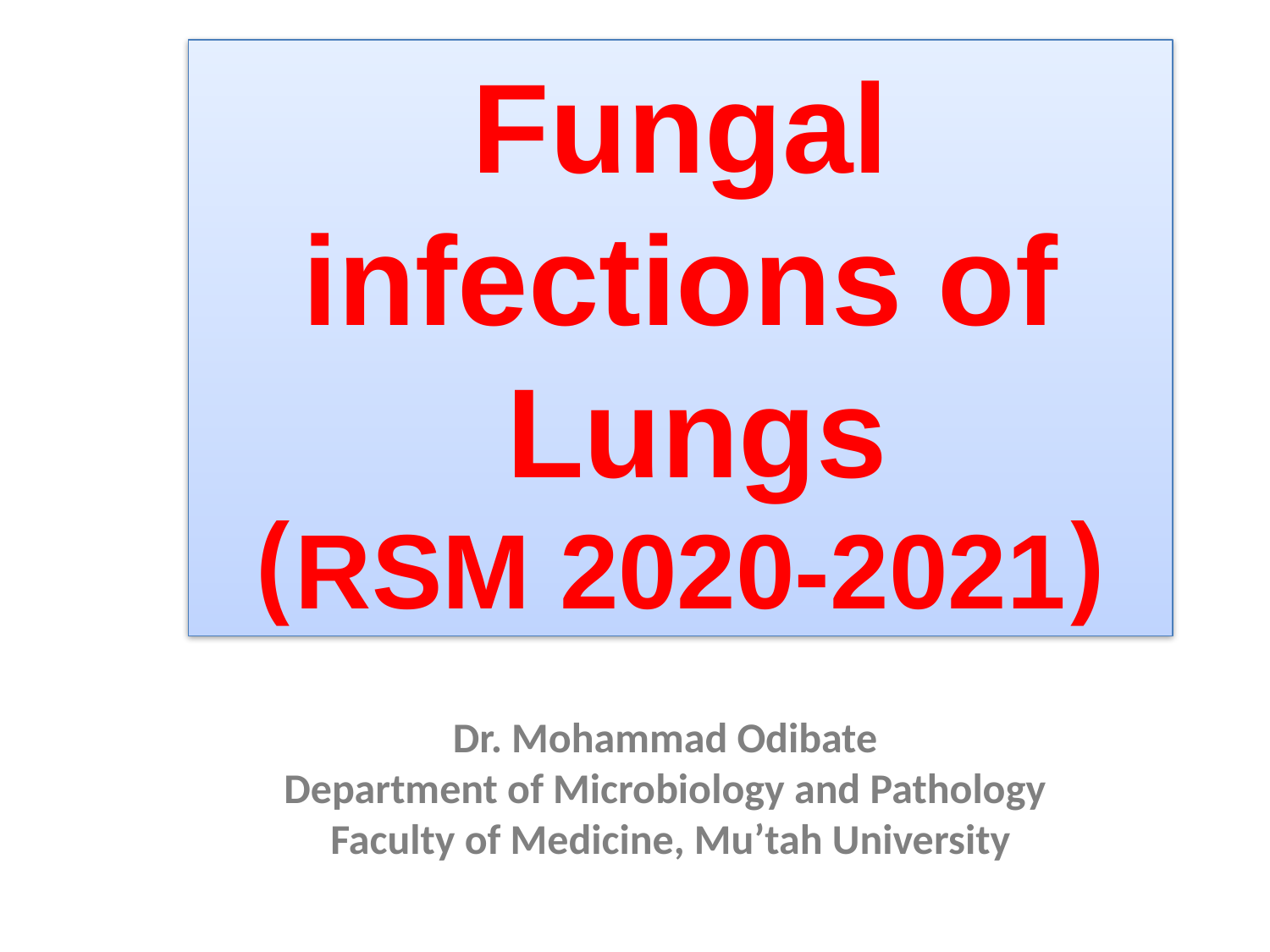

Fungal infections of Lungs
(RSM 2020-2021)
Dr. Mohammad Odibate
Department of Microbiology and Pathology
Faculty of Medicine, Mu’tah University